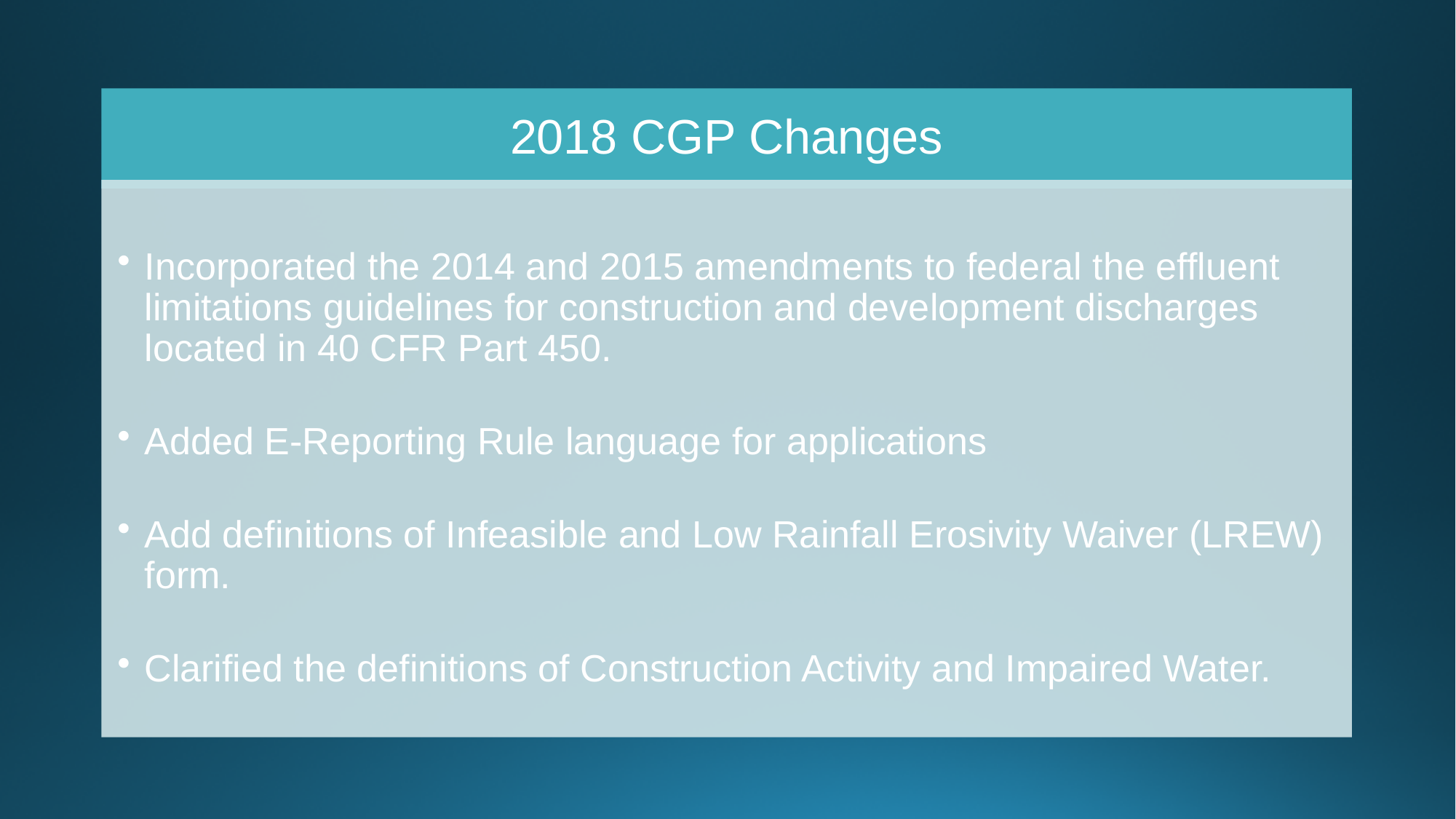

2018 CGP Changes

Incorporated the 2014 and 2015 amendments to federal the effluent limitations guidelines for construction and development discharges located in 40 CFR Part 450.

Added E-Reporting Rule language for applications

Add definitions of Infeasible and Low Rainfall Erosivity Waiver (LREW) form.

Clarified the definitions of Construction Activity and Impaired Water.